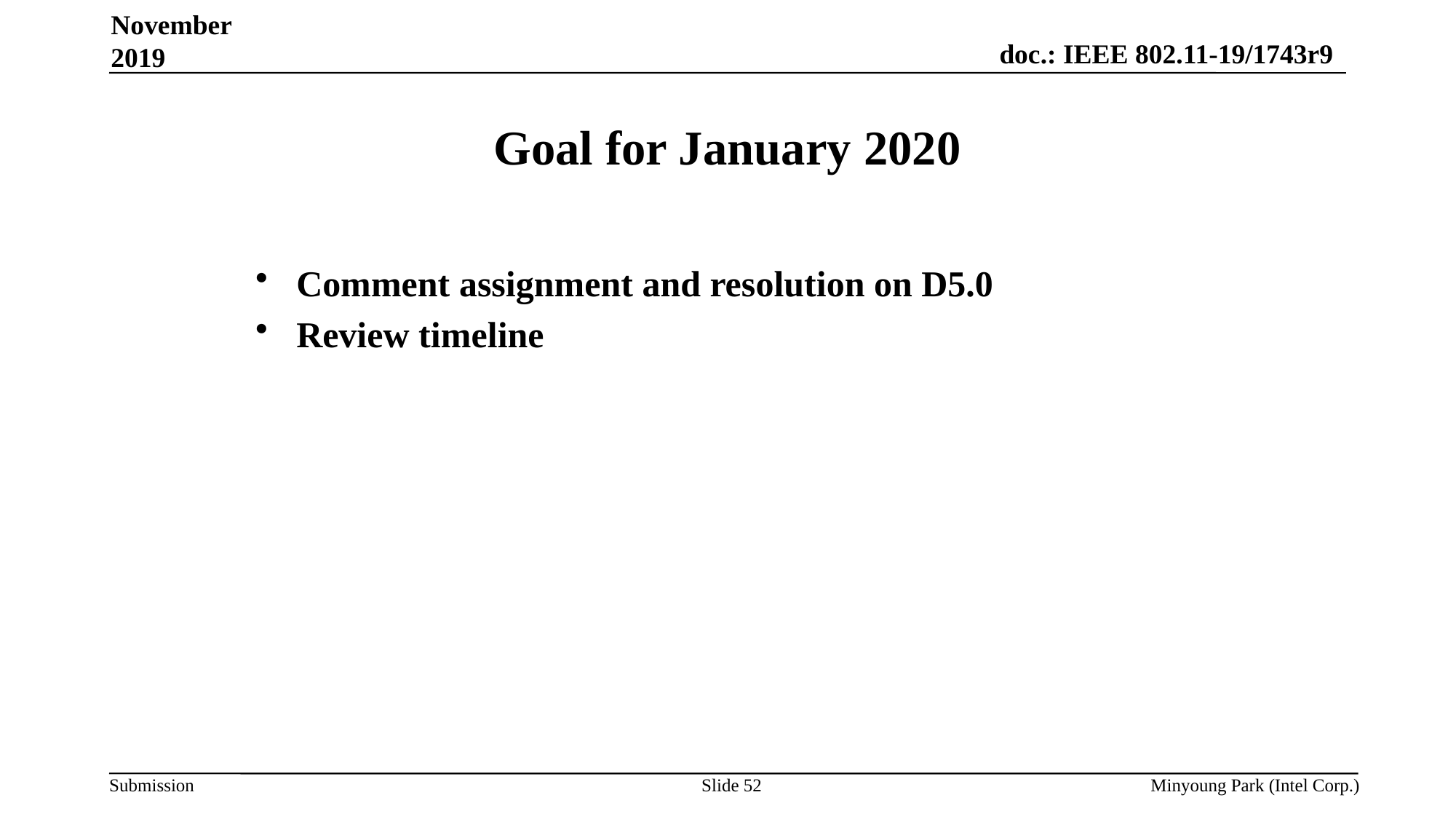

November 2019
# Goal for January 2020
Comment assignment and resolution on D5.0
Review timeline

Slide 52
Minyoung Park (Intel Corp.)